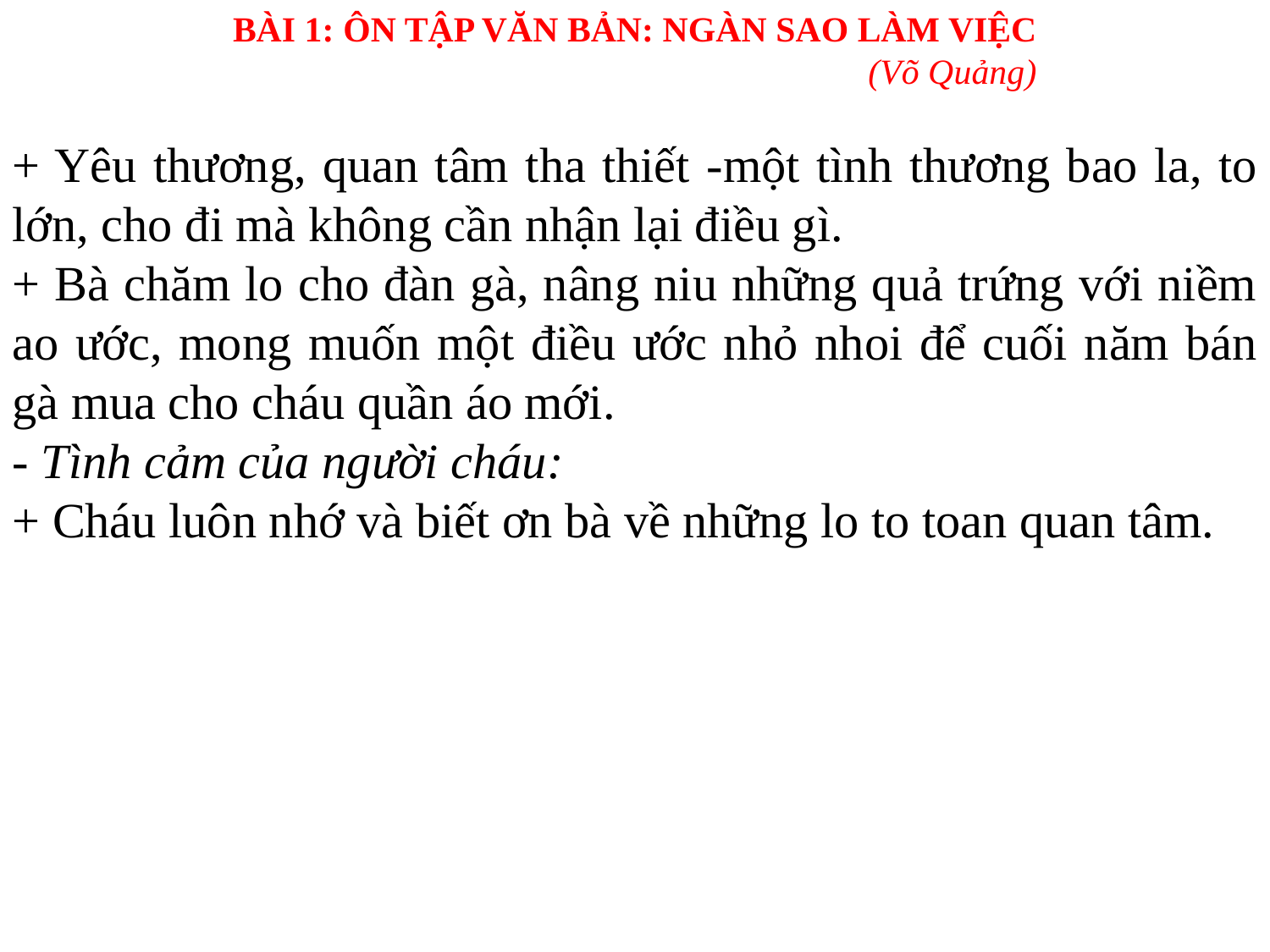

BÀI 1: ÔN TẬP VĂN BẢN: NGÀN SAO LÀM VIỆC
					(Võ Quảng)

+ Yêu thương, quan tâm tha thiết -một tình thương bao la, to lớn, cho đi mà không cần nhận lại điều gì.
+ Bà chăm lo cho đàn gà, nâng niu những quả trứng với niềm ao ước, mong muốn một điều ước nhỏ nhoi để cuối năm bán gà mua cho cháu quần áo mới.
- Tình cảm của người cháu:
+ Cháu luôn nhớ và biết ơn bà về những lo to toan quan tâm.